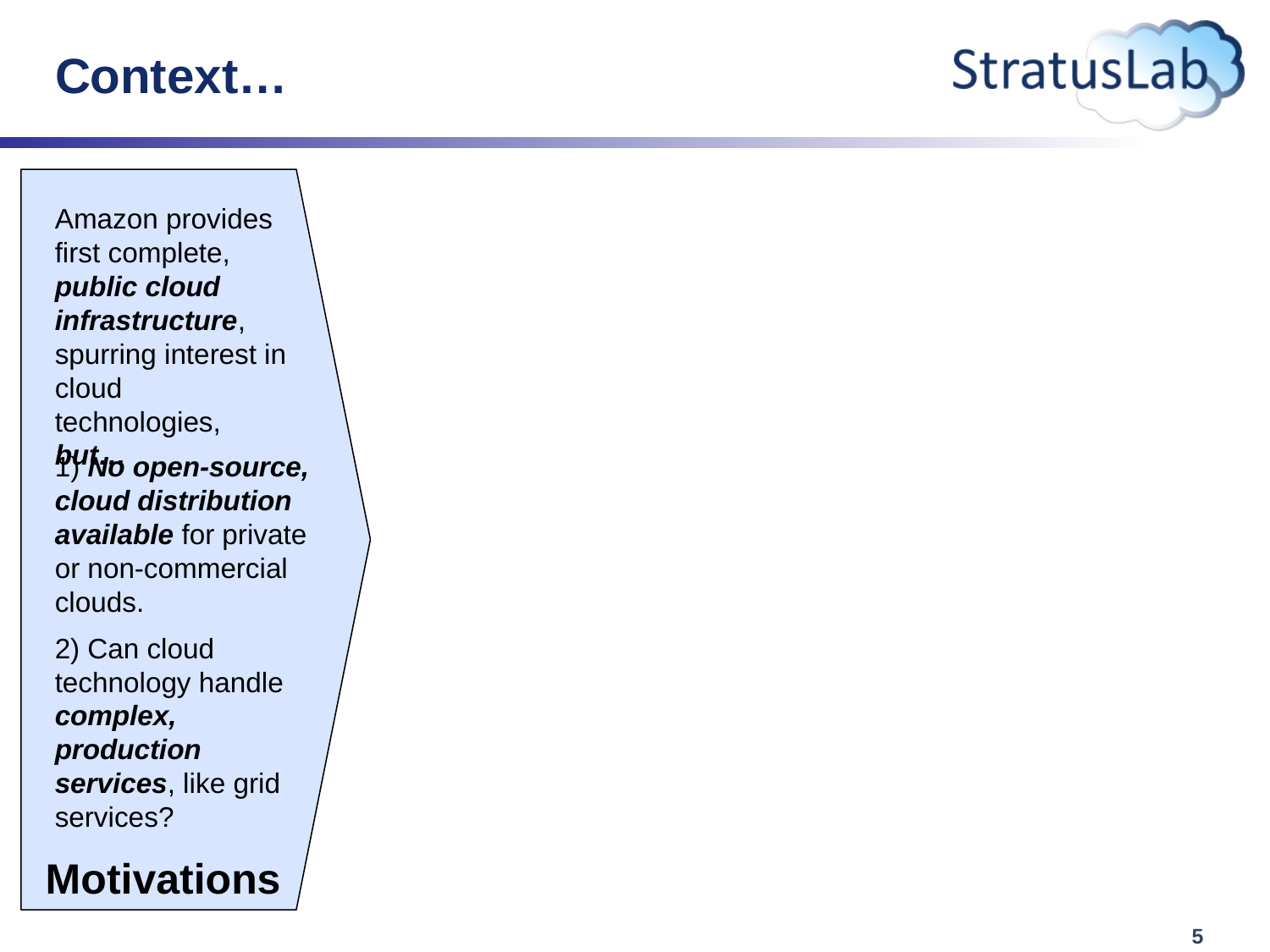

# Context…

Amazon provides first complete, public cloud infrastructure, spurring interest in cloud technologies, but…
1) No open-source, cloud distribution available for private or non-commercial clouds.
2) Can cloud technology handle complex, production services, like grid services?
Motivations